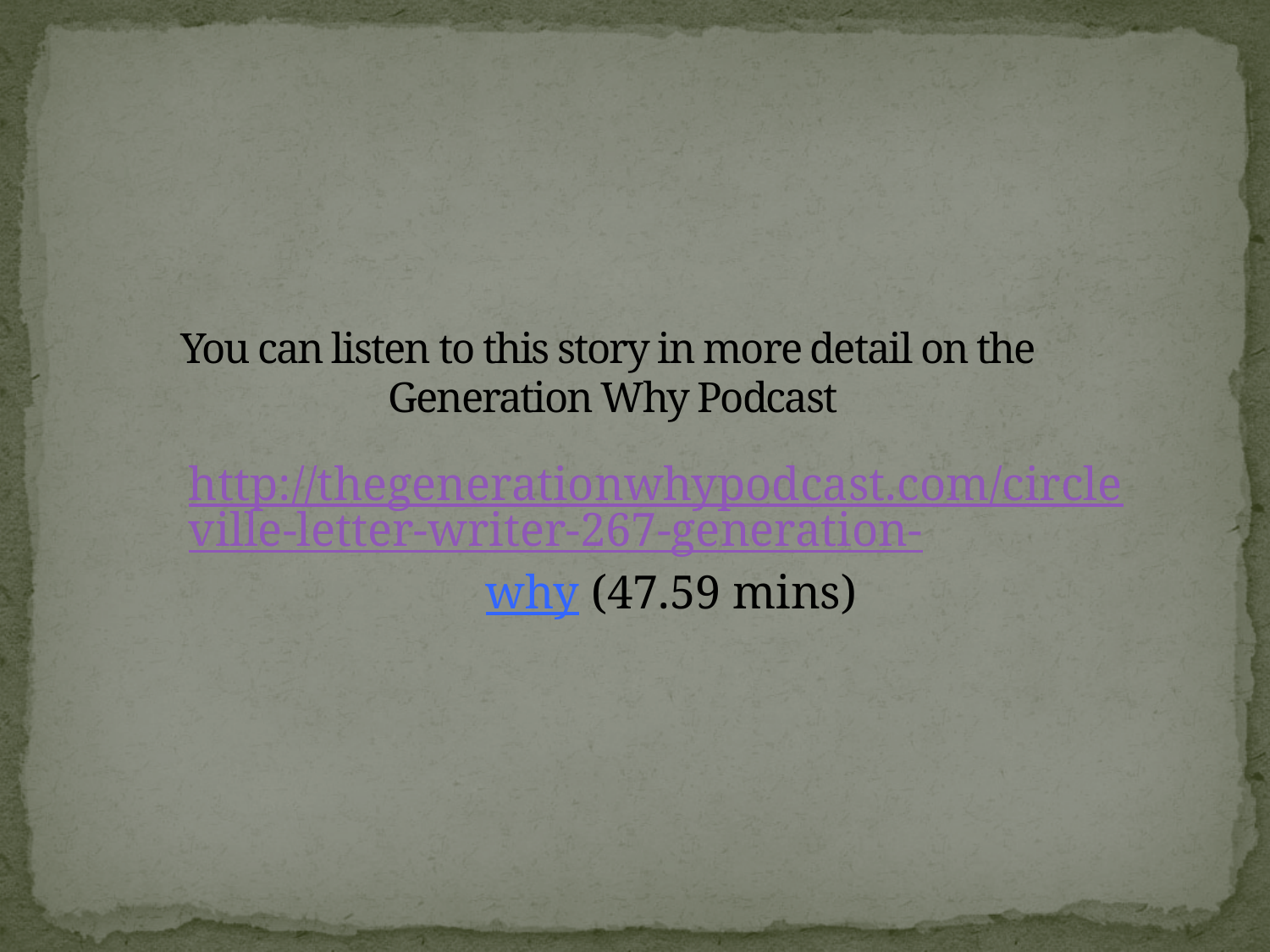

# You can listen to this story in more detail on the Generation Why Podcast
http://thegenerationwhypodcast.com/circleville-letter-writer-267-generation-why (47.59 mins)